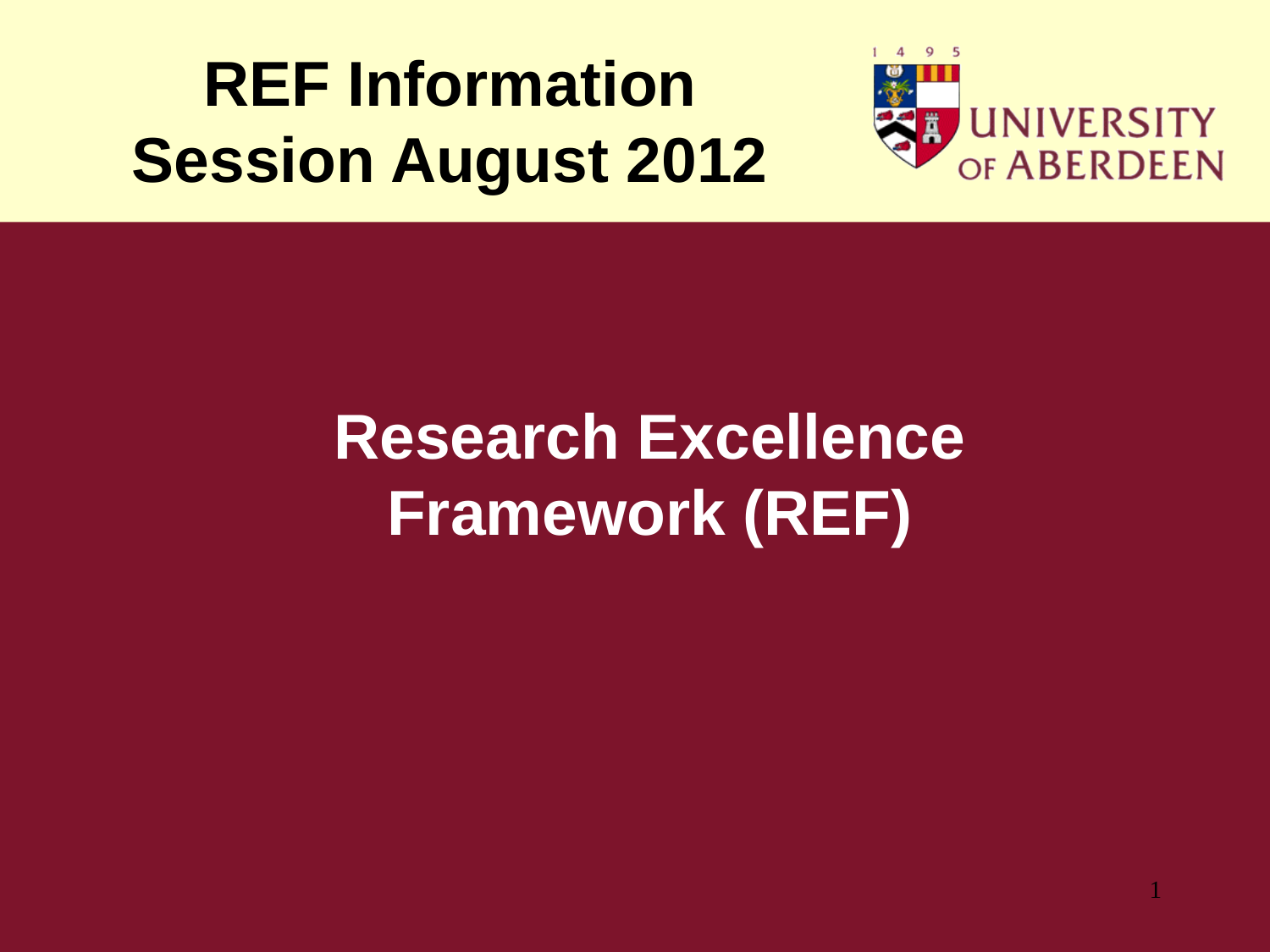

# REF Information Session August 2012

Research Excellence Framework (REF)

1